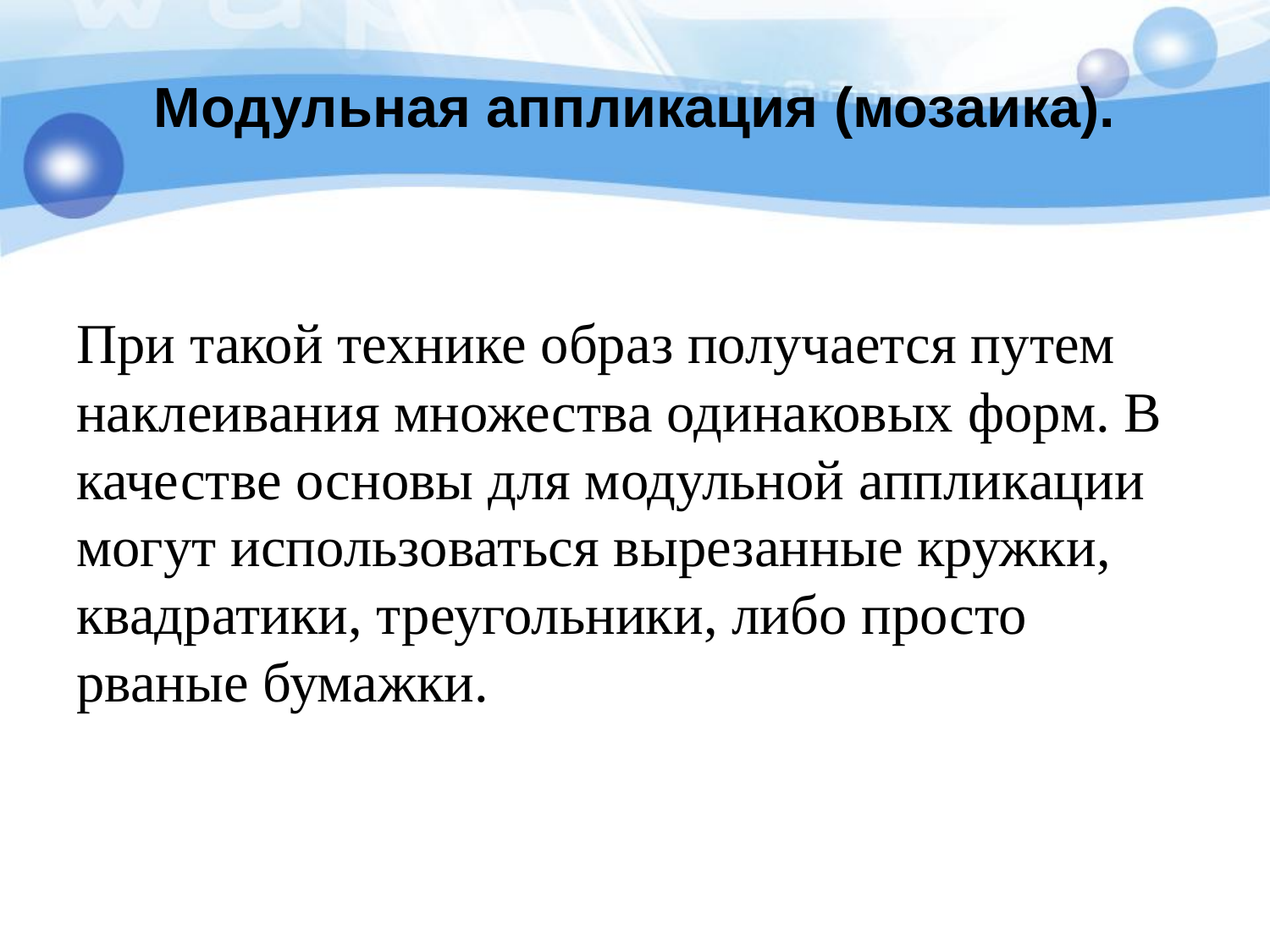

# Модульная аппликация (мозаика).

При такой технике образ получается путем наклеивания множества одинаковых форм. В качестве основы для модульной аппликации могут использоваться вырезанные кружки, квадратики, треугольники, либо просто рваные бумажки.